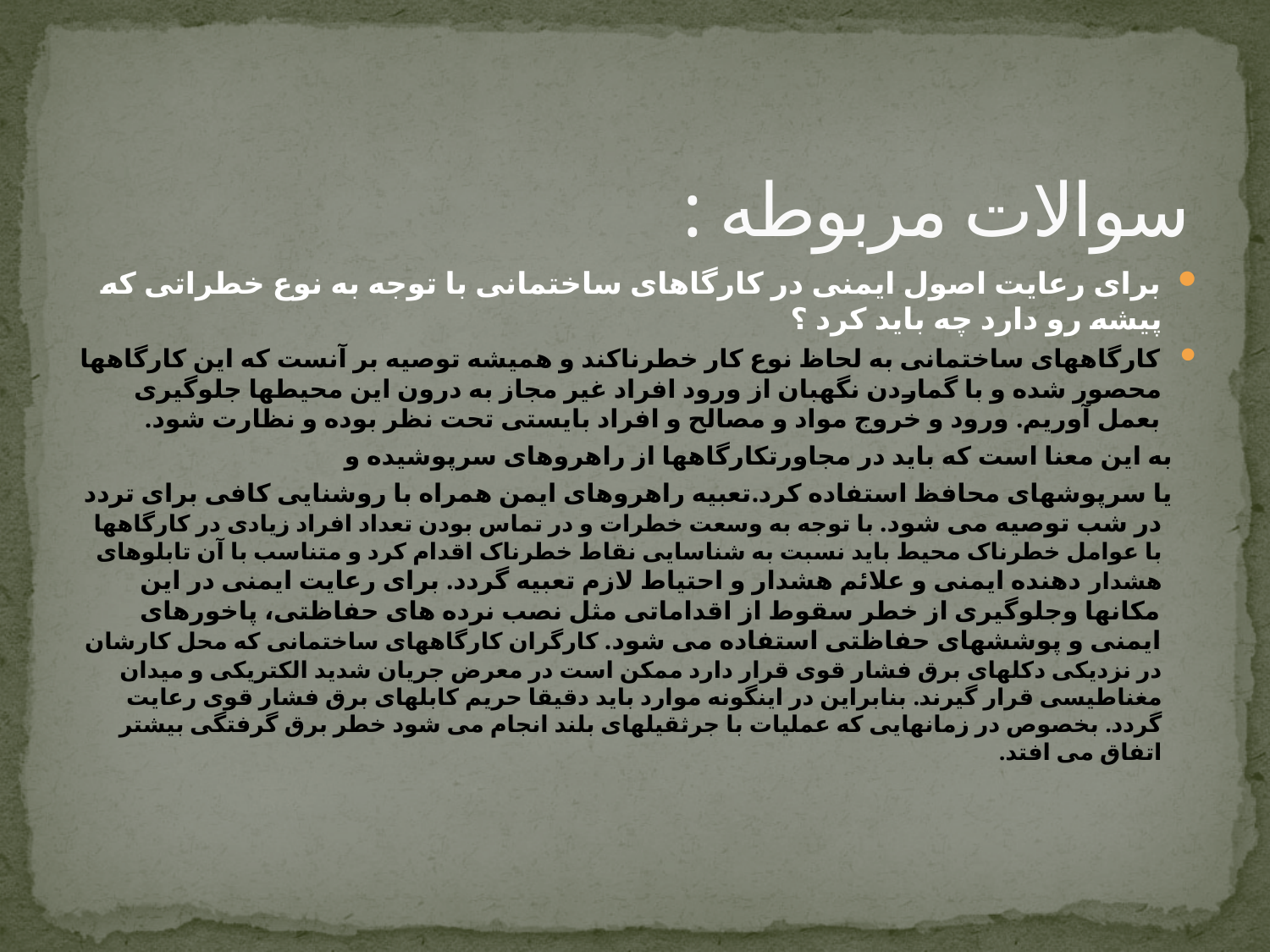

# سوالات مربوطه :
برای رعایت اصول ایمنی در کارگاهای ساختمانی با توجه به نوع خطراتی که پیشه رو دارد چه باید کرد ؟
کارگاههای ساختمانی به لحاظ نوع کار خطرناکند و همیشه توصیه بر آنست که این کارگاهها محصور شده و با گماردن نگهبان از ورود افراد غیر مجاز به درون این محیطها جلوگیری بعمل آوریم. ورود و خروج مواد و مصالح و افراد بایستی تحت نظر بوده و نظارت شود.
   به این معنا است که باید در مجاورتکارگاهها از راهروهای سرپوشیده و
   یا سرپوشهای محافظ استفاده کرد.تعبیه راهروهای ایمن همراه با روشنایی کافی برای تردد در شب توصیه می شود. با توجه به وسعت خطرات و در تماس بودن تعداد افراد زیادی در کارگاهها با عوامل خطرناک محیط باید نسبت به شناسایی نقاط خطرناک اقدام کرد و متناسب با آن تابلوهای هشدار دهنده ایمنی و علائم هشدار و احتیاط لازم تعبیه گردد. برای رعایت ایمنی در این مکانها وجلوگیری از خطر سقوط از اقداماتی مثل نصب نرده های حفاظتی، پاخورهای ایمنی و پوششهای حفاظتی استفاده می شود. کارگران کارگاههای ساختمانی که محل کارشان در نزدیکی دکلهای برق فشار قوی قرار دارد ممکن است در معرض جریان شدید الکتریکی و میدان مغناطیسی قرار گیرند. بنابراین در اینگونه موارد باید دقیقا حریم کابلهای برق فشار قوی رعایت گردد. بخصوص در زمانهایی که عملیات با جرثقیلهای بلند انجام می شود خطر برق گرفتگی بیشتر اتفاق می افتد.